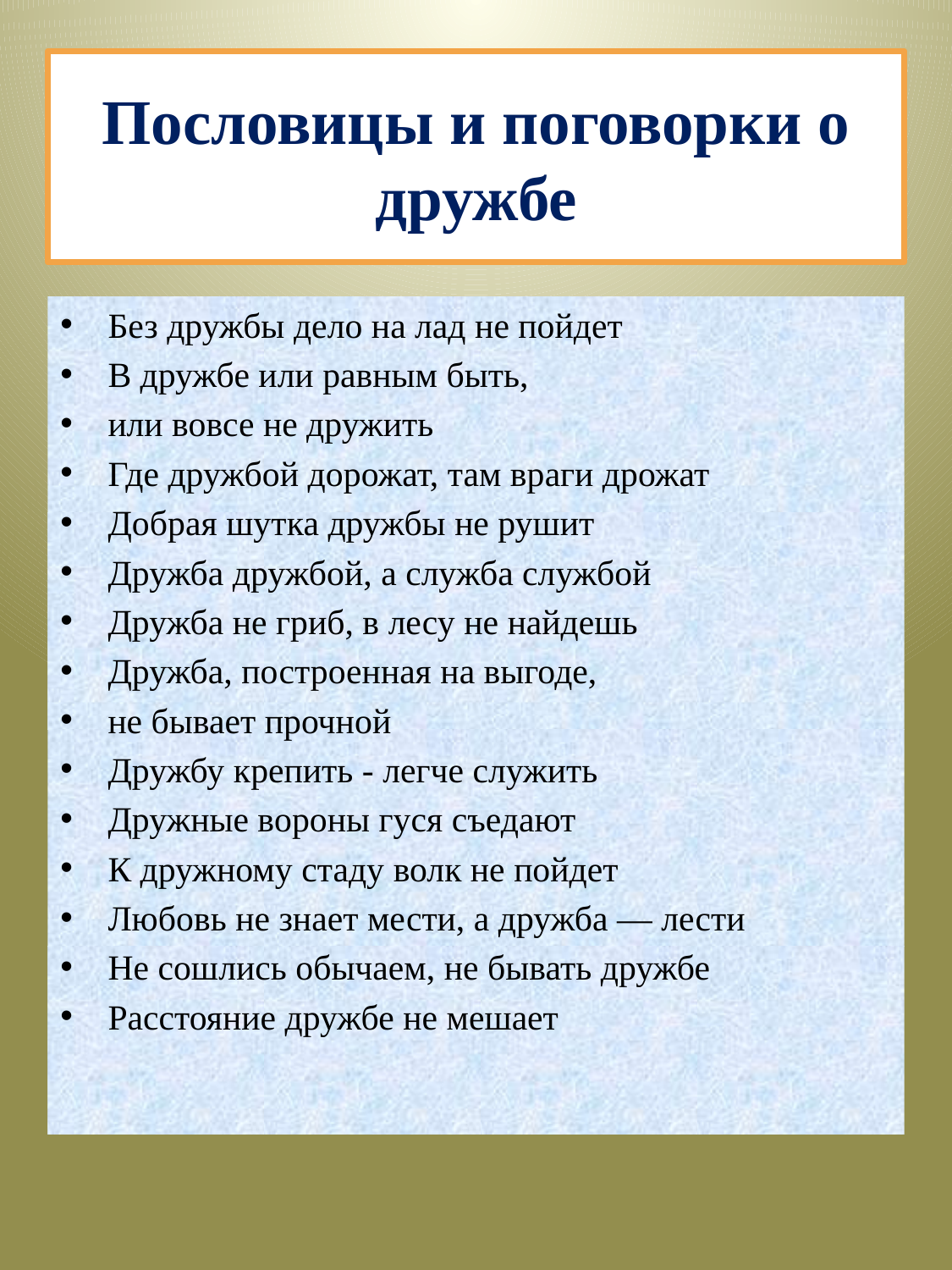

# Пословицы и поговорки о дружбе
Без дружбы дело на лад не пойдет
В дружбе или равным быть,
или вовсе не дружить
Где дружбой дорожат, там враги дрожат
Добрая шутка дружбы не рушит
Дружба дружбой, а служба службой
Дружба не гриб, в лесу не найдешь
Дружба, построенная на выгоде,
не бывает прочной
Дружбу крепить - легче служить
Дружные вороны гуся съедают
К дружному стаду волк не пойдет
Любовь не знает мести, а дружба — лести
Не сошлись обычаем, не бывать дружбе
Расстояние дружбе не мешает